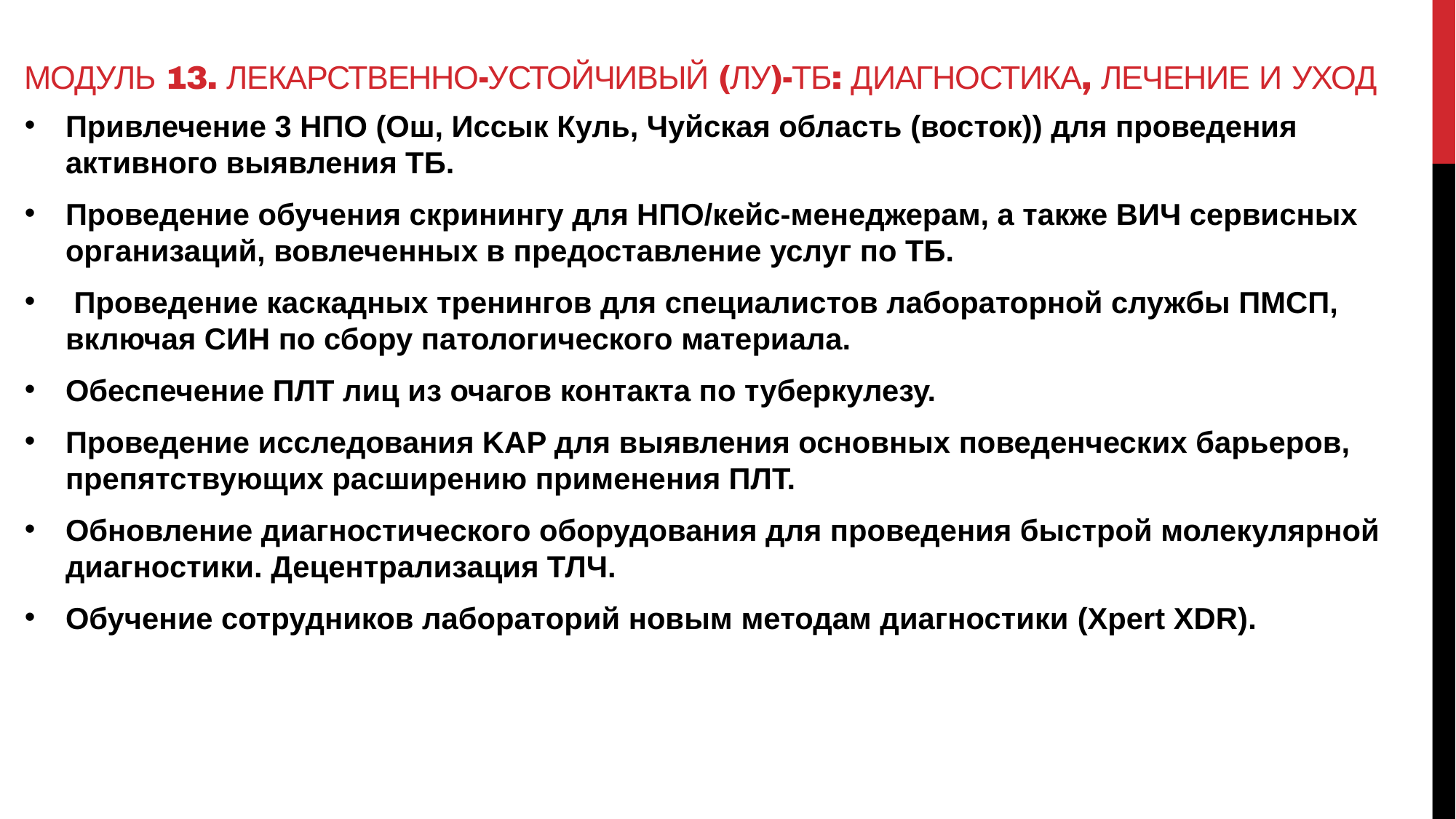

# Модуль 13. Лекарственно-устойчивый (ЛУ)-ТБ: Диагностика, лечение и уход
Привлечение 3 НПО (Ош, Иссык Куль, Чуйская область (восток)) для проведения активного выявления ТБ.
Проведение обучения скринингу для НПО/кейс-менеджерам, а также ВИЧ сервисных организаций, вовлеченных в предоставление услуг по ТБ.
 Проведение каскадных тренингов для специалистов лабораторной службы ПМСП, включая СИН по сбору патологического материала.
Обеспечение ПЛТ лиц из очагов контакта по туберкулезу.
Проведение исследования KAP для выявления основных поведенческих барьеров, препятствующих расширению применения ПЛТ.
Обновление диагностического оборудования для проведения быстрой молекулярной диагностики. Децентрализация ТЛЧ.
Обучение сотрудников лабораторий новым методам диагностики (Xpert XDR).